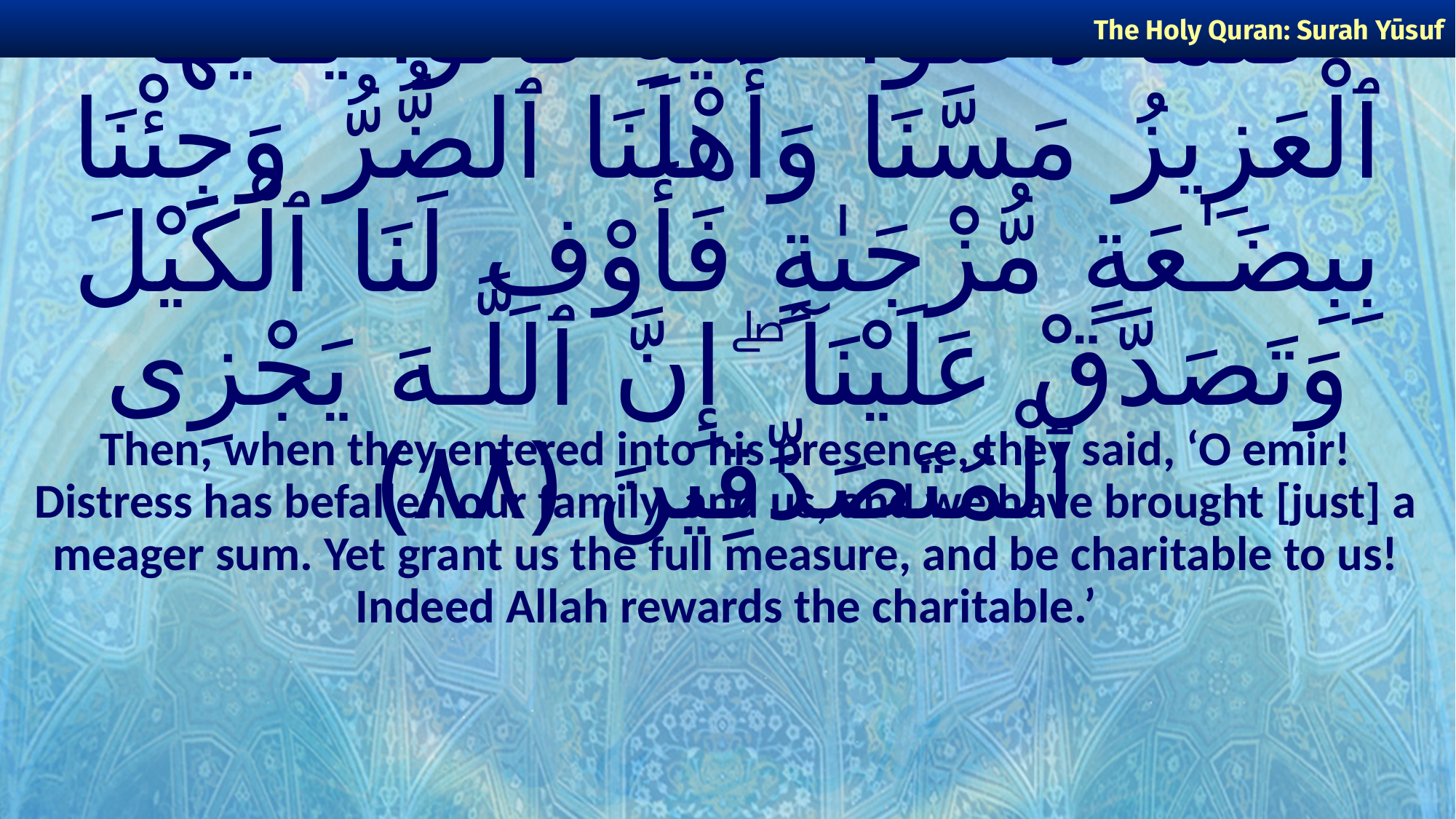

The Holy Quran: Surah Yūsuf
# فَلَمَّا دَخَلُوا۟ عَلَيْهِ قَالُوا۟ يَـٰٓأَيُّهَا ٱلْعَزِيزُ مَسَّنَا وَأَهْلَنَا ٱلضُّرُّ وَجِئْنَا بِبِضَـٰعَةٍ مُّزْجَىٰةٍ فَأَوْفِ لَنَا ٱلْكَيْلَ وَتَصَدَّقْ عَلَيْنَآ ۖ إِنَّ ٱللَّـهَ يَجْزِى ٱلْمُتَصَدِّقِينَ ﴿٨٨﴾
Then, when they entered into his presence, they said, ‘O emir! Distress has befallen our family, and us, and we have brought [just] a meager sum. Yet grant us the full measure, and be charitable to us! Indeed Allah rewards the charitable.’